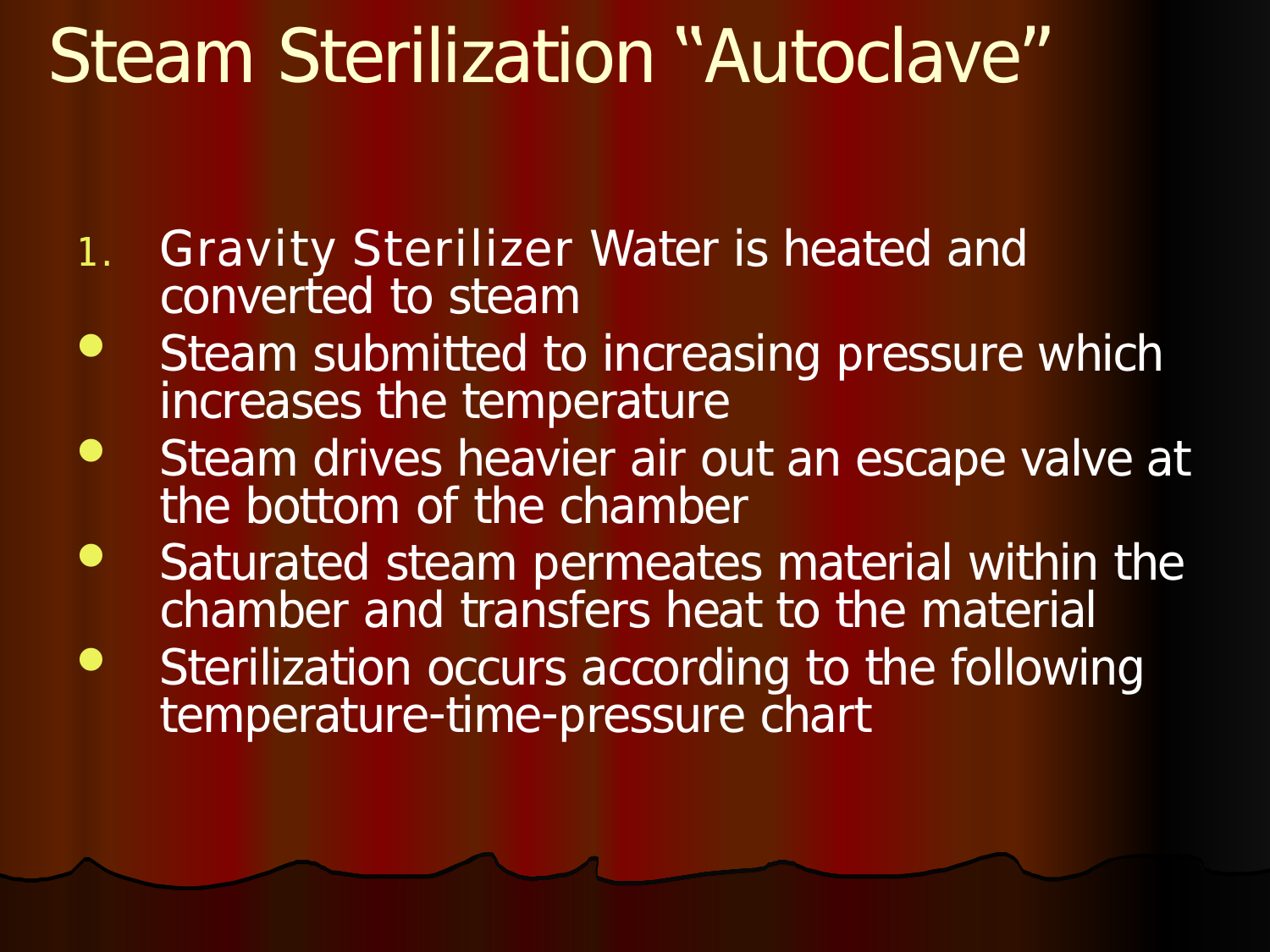

# Steam Sterilization “Autoclave”
Gravity Sterilizer Water is heated and converted to steam
Steam submitted to increasing pressure which increases the temperature
Steam drives heavier air out an escape valve at the bottom of the chamber
Saturated steam permeates material within the chamber and transfers heat to the material
Sterilization occurs according to the following temperature-time-pressure chart